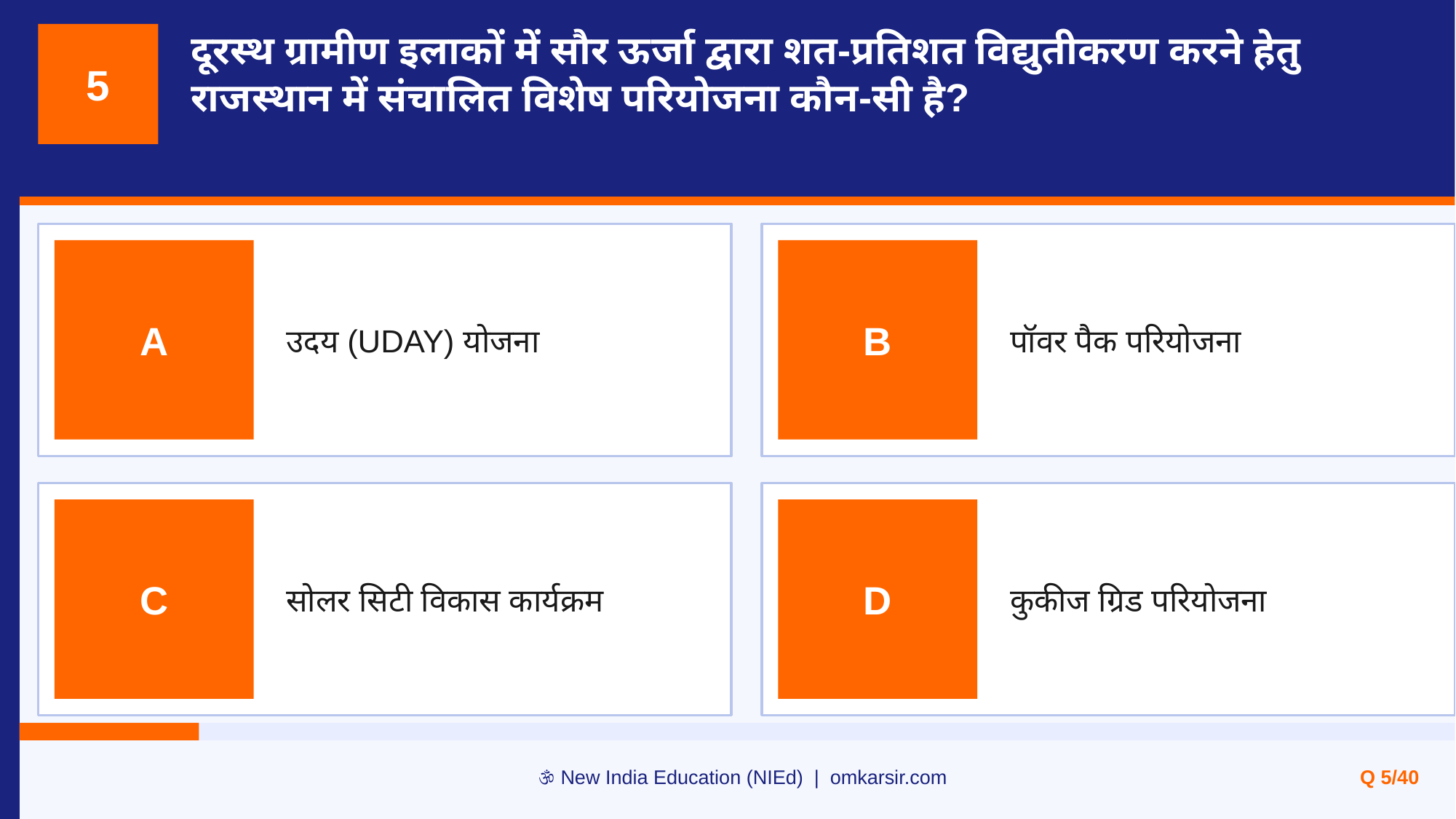

दूरस्थ ग्रामीण इलाकों में सौर ऊर्जा द्वारा शत-प्रतिशत विद्युतीकरण करने हेतु राजस्थान में संचालित विशेष परियोजना कौन-सी है?
5

उदय (UDAY) योजना
पॉवर पैक परियोजना
A
B

सोलर सिटी विकास कार्यक्रम
कुकीज ग्रिड परियोजना
C
D

🕉️ New India Education (NIEd)  |  omkarsir.com
Q 5/40